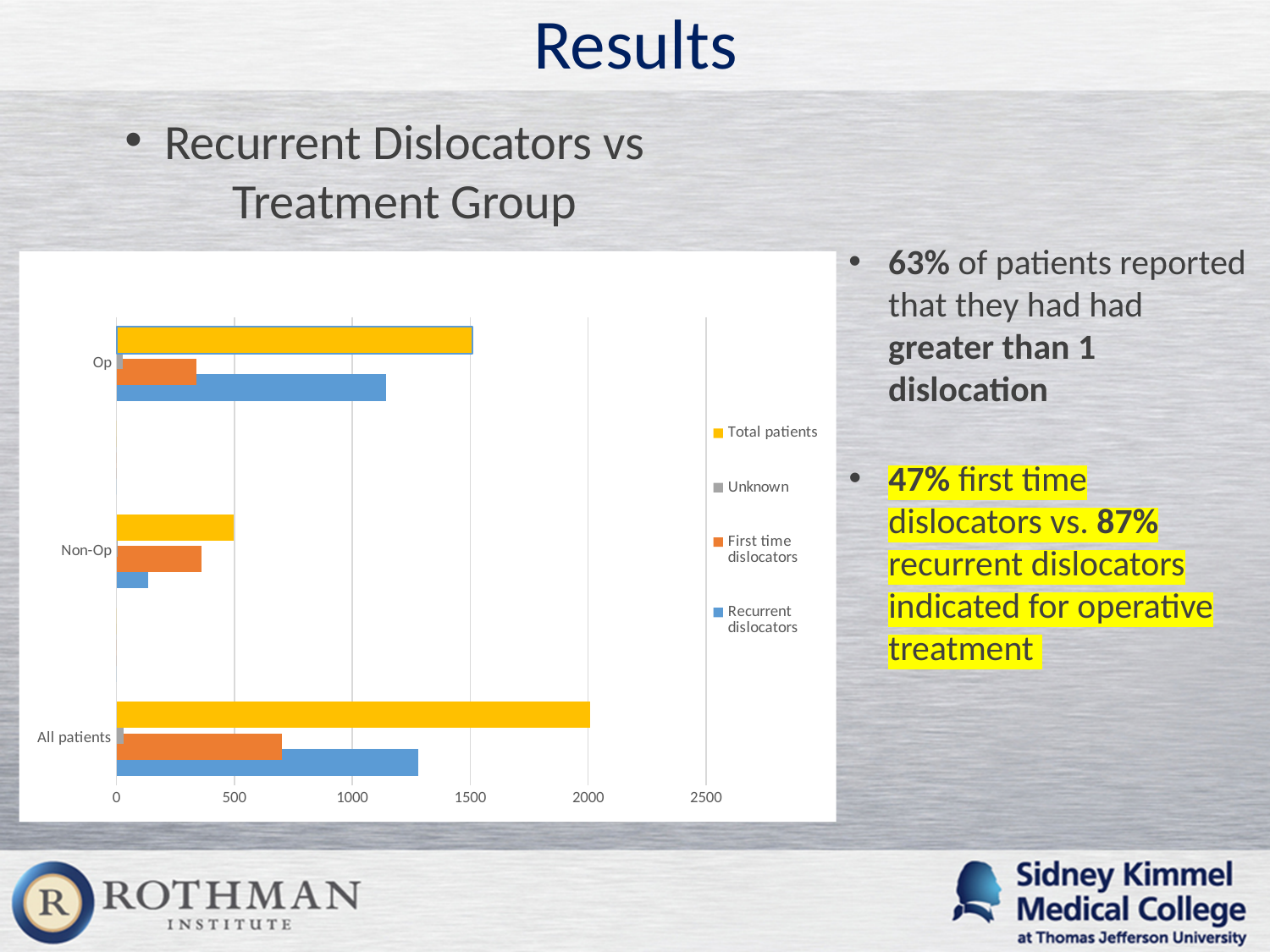

# Results
Recurrent Dislocators vs Treatment Group
63% of patients reported that they had had greater than 1 dislocation

### Chart

| Category | Recurrent dislocators | First time dislocators  | Unknown | Total patients |
|---|---|---|---|---|
| All patients | 1278.0 | 701.0 | 29.0 | 2008.0 |
|  | 0.0 | 0.0 | 0.0 | 0.0 |
| Non-Op | 135.0 | 361.0 | 1.0 | 497.0 |
|  | 0.0 | 0.0 | 0.0 | 0.0 |
| Op | 1143.0 | 340.0 | 28.0 | 1511.0 |
47% first time dislocators vs. 87% recurrent dislocators indicated for operative treatment